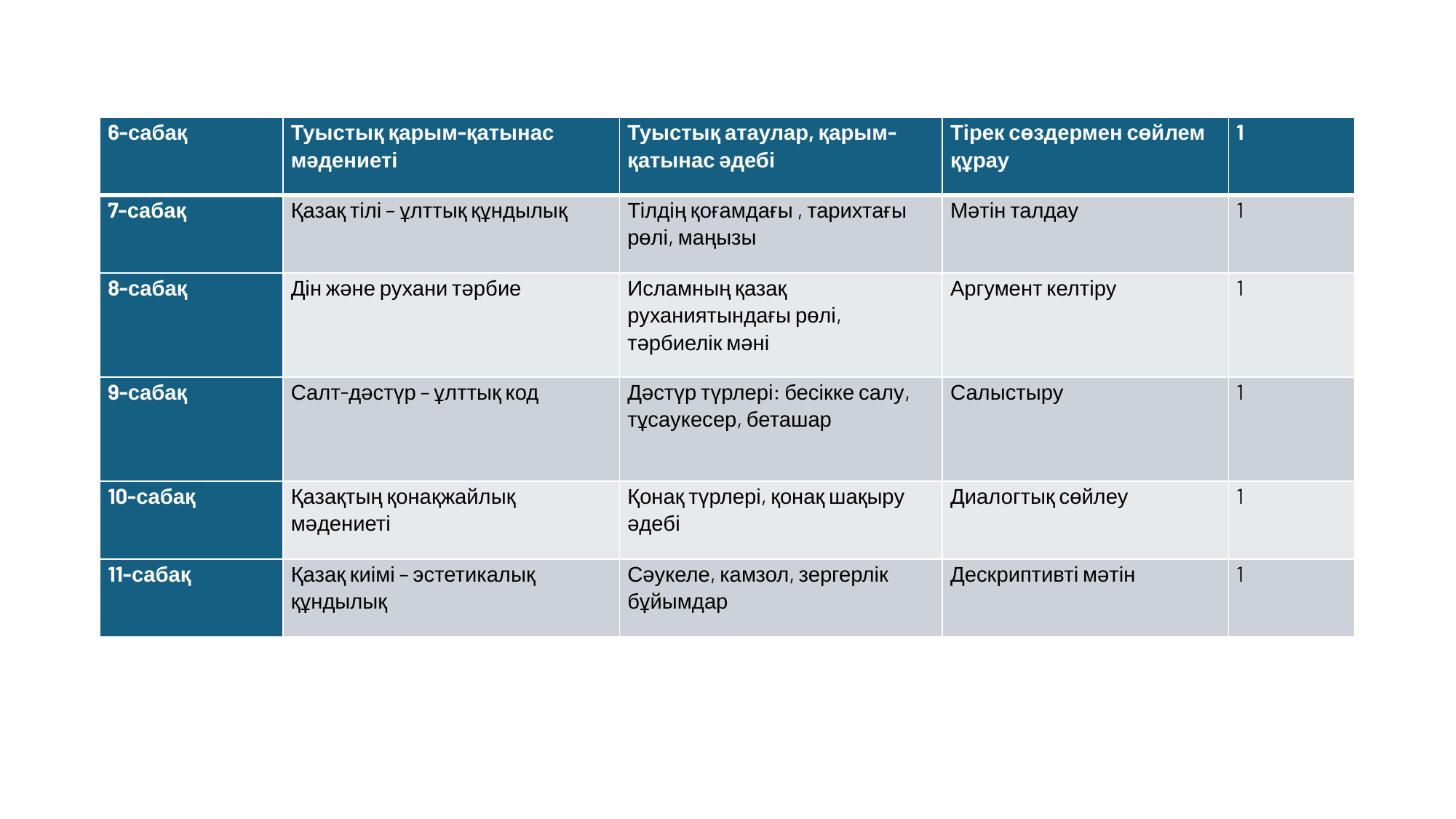

#
| 6-сабақ | Туыстық қарым-қатынас мәдениеті | Туыстық атаулар, қарым-қатынас әдебі | Тірек сөздермен сөйлем құрау | 1 |
| --- | --- | --- | --- | --- |
| 7-сабақ | Қазақ тілі – ұлттық құндылық | Тілдің қоғамдағы , тарихтағы рөлі, маңызы | Мәтін талдау | 1 |
| 8-сабақ | Дін және рухани тәрбие | Исламның қазақ руханиятындағы рөлі, тәрбиелік мәні | Аргумент келтіру | 1 |
| 9-сабақ | Салт-дәстүр – ұлттық код | Дәстүр түрлері: бесікке салу, тұсаукесер, беташар | Салыстыру | 1 |
| 10-сабақ | Қазақтың қонақжайлық мәдениеті | Қонақ түрлері, қонақ шақыру әдебі | Диалогтық сөйлеу | 1 |
| 11-сабақ | Қазақ киімі – эстетикалық құндылық | Сәукеле, камзол, зергерлік бұйымдар | Дескриптивті мәтін | 1 |